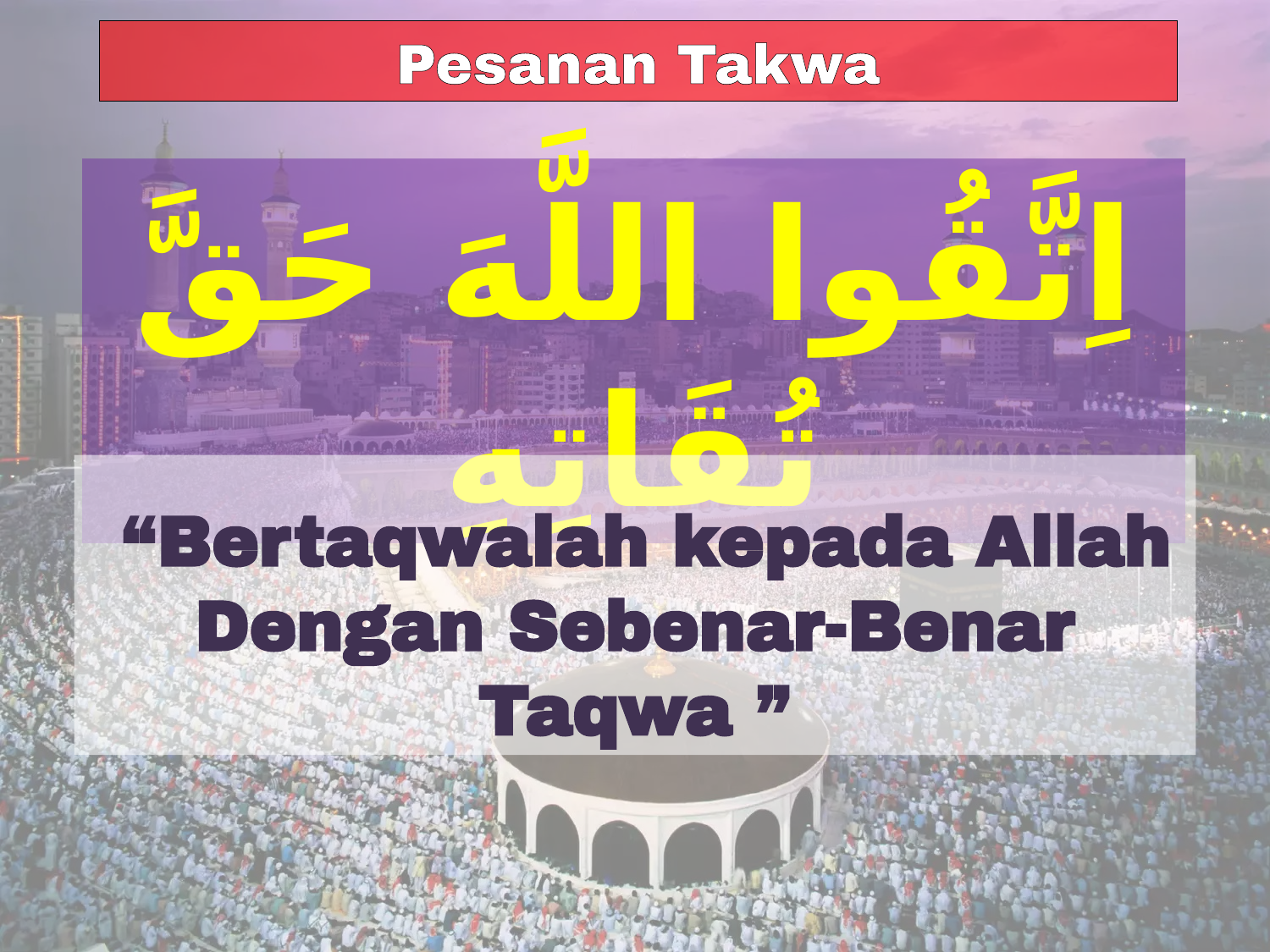

Pesanan Takwa
اِتَّقُوا اللَّهَ حَقَّ تُقَاتِهِ

 “Bertaqwalah kepada Allah Dengan Sebenar-Benar Taqwa ”